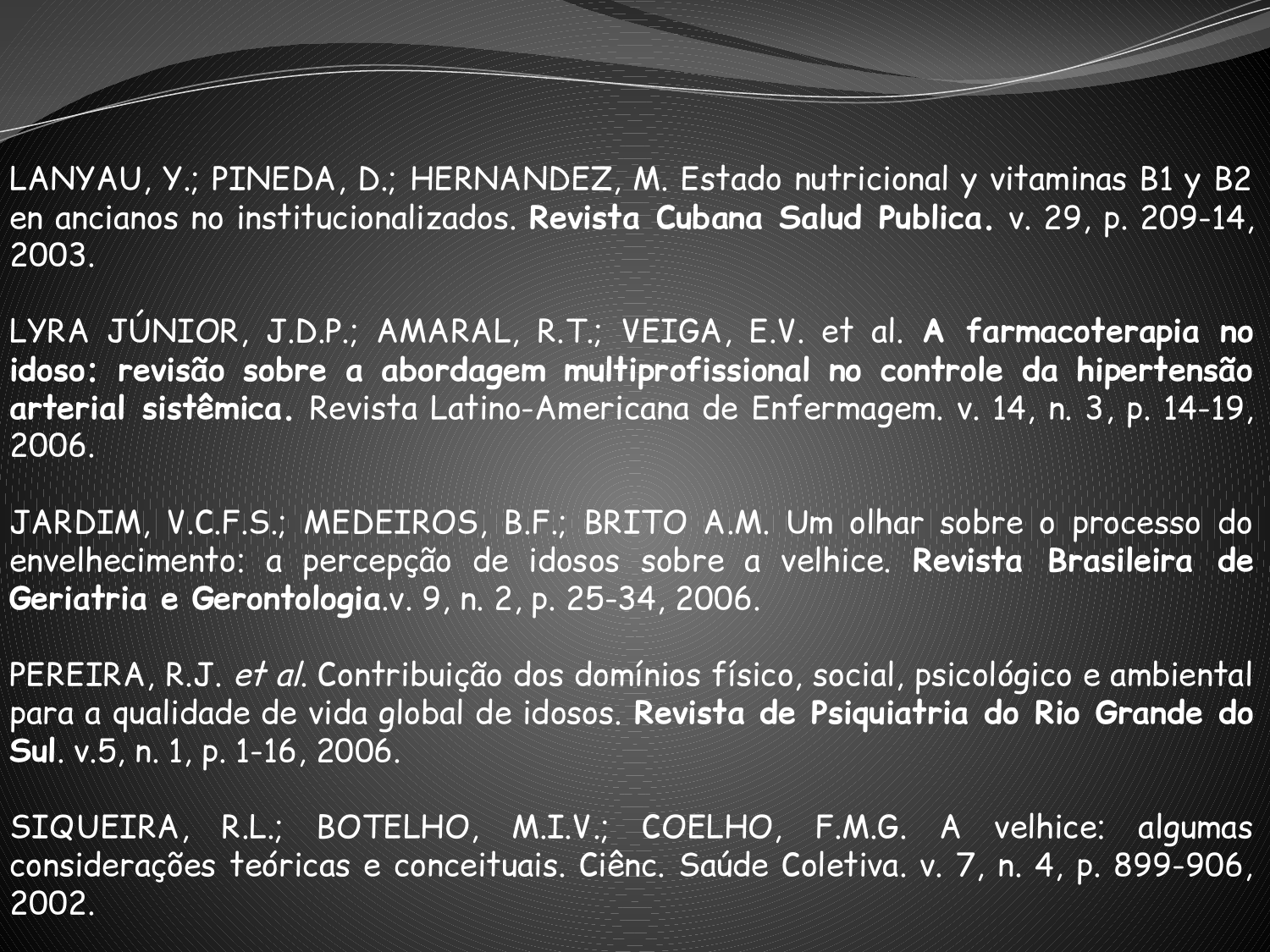

LANYAU, Y.; PINEDA, D.; HERNANDEZ, M. Estado nutricional y vitaminas B1 y B2 en ancianos no institucionalizados. Revista Cubana Salud Publica. v. 29, p. 209-14, 2003.

LYRA JÚNIOR, J.D.P.; AMARAL, R.T.; VEIGA, E.V. et al. A farmacoterapia no idoso: revisão sobre a abordagem multiprofissional no controle da hipertensão arterial sistêmica. Revista Latino-Americana de Enfermagem. v. 14, n. 3, p. 14-19, 2006.

JARDIM, V.C.F.S.; MEDEIROS, B.F.; BRITO A.M. Um olhar sobre o processo do envelhecimento: a percepção de idosos sobre a velhice. Revista Brasileira de Geriatria e Gerontologia.v. 9, n. 2, p. 25-34, 2006.

PEREIRA, R.J. et al. Contribuição dos domínios físico, social, psicológico e ambiental para a qualidade de vida global de idosos. Revista de Psiquiatria do Rio Grande do Sul. v.5, n. 1, p. 1-16, 2006.

SIQUEIRA, R.L.; BOTELHO, M.I.V.; COELHO, F.M.G. A velhice: algumas considerações teóricas e conceituais. Ciênc. Saúde Coletiva. v. 7, n. 4, p. 899-906, 2002.